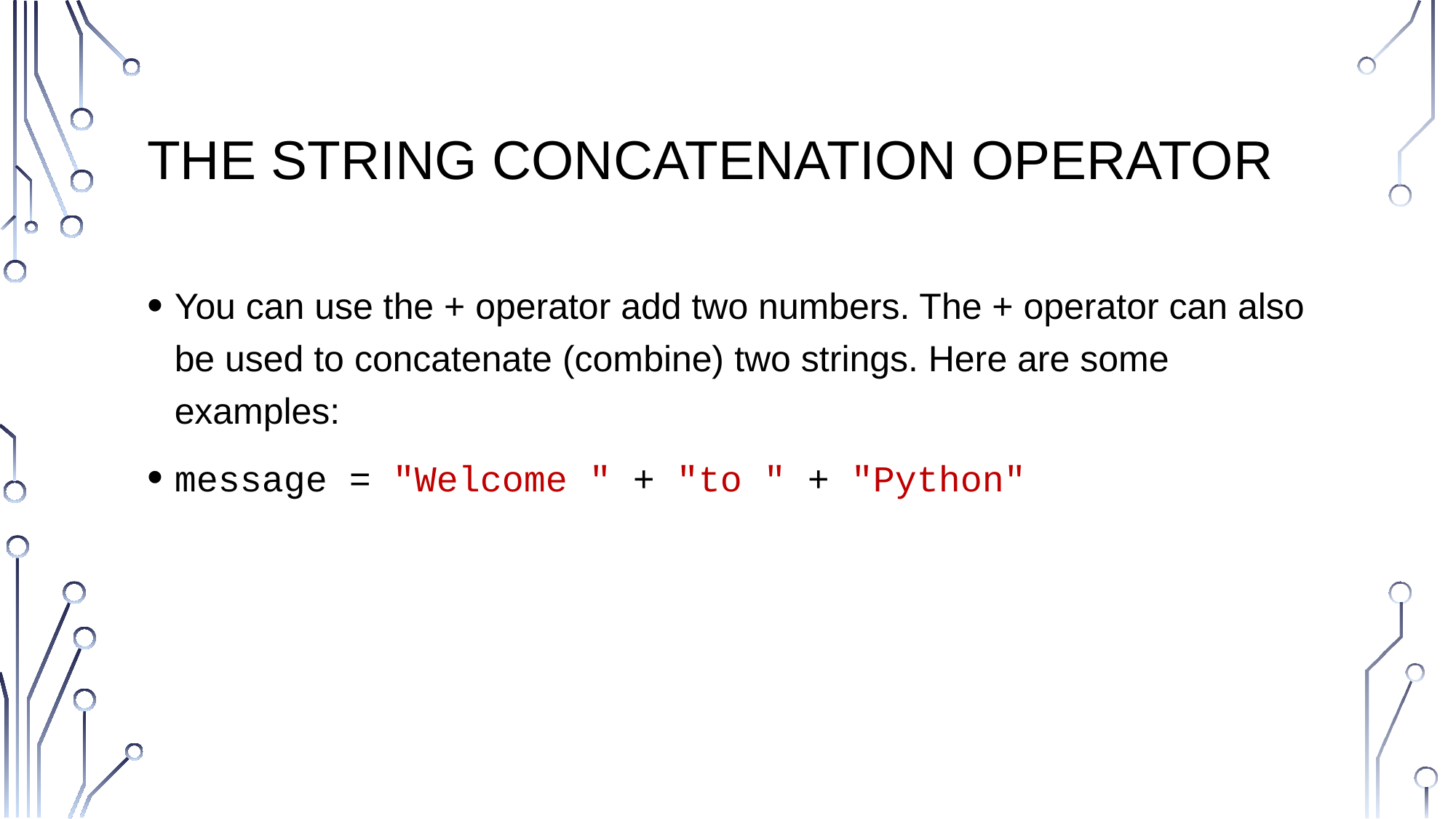

# The String Concatenation Operator

You can use the + operator add two numbers. The + operator can also be used to concatenate (combine) two strings. Here are some examples:
message = "Welcome " + "to " + "Python"